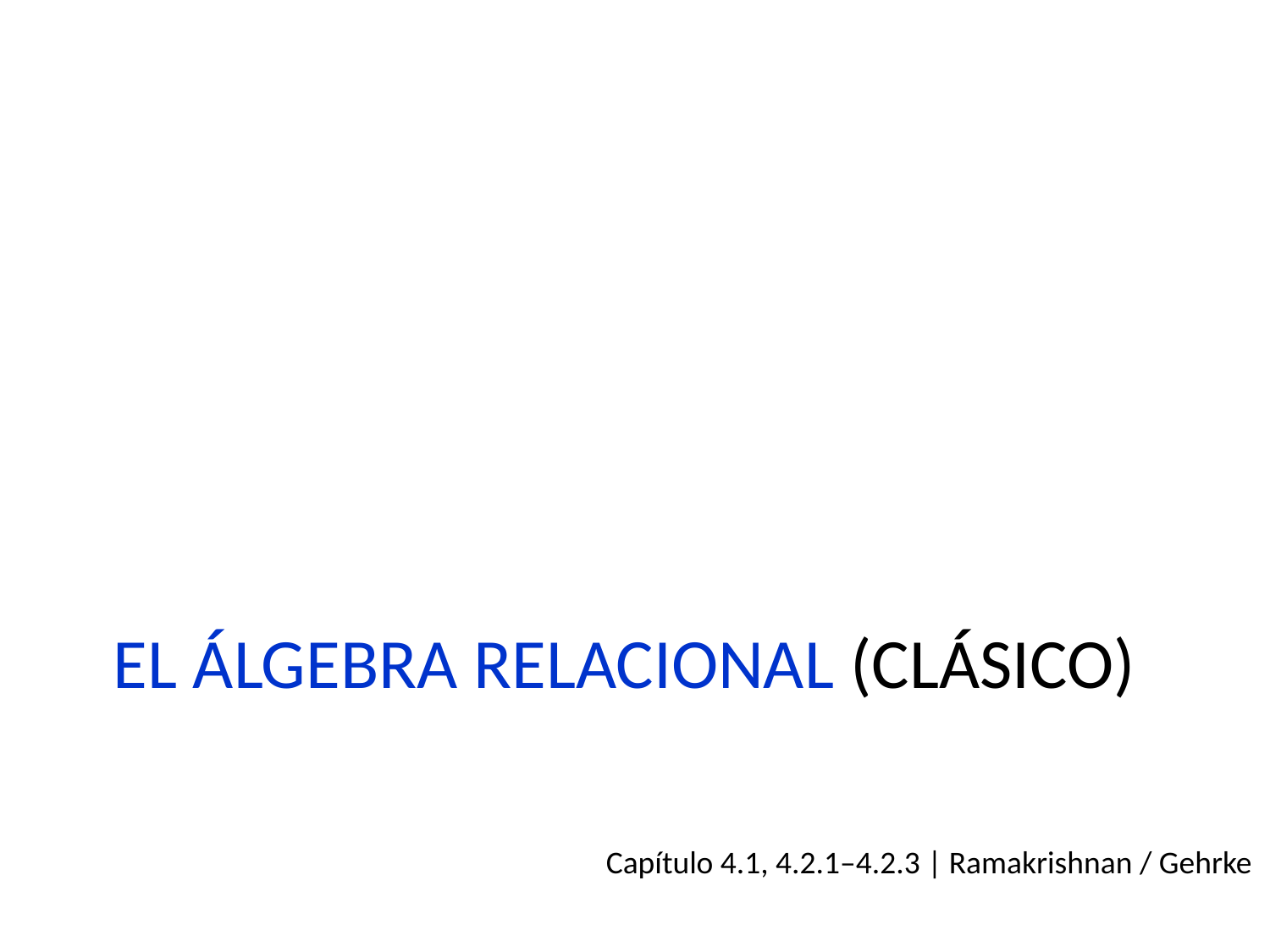

# El Álgebra Relacional (Clásico)
Capítulo 4.1, 4.2.1–4.2.3 | Ramakrishnan / Gehrke